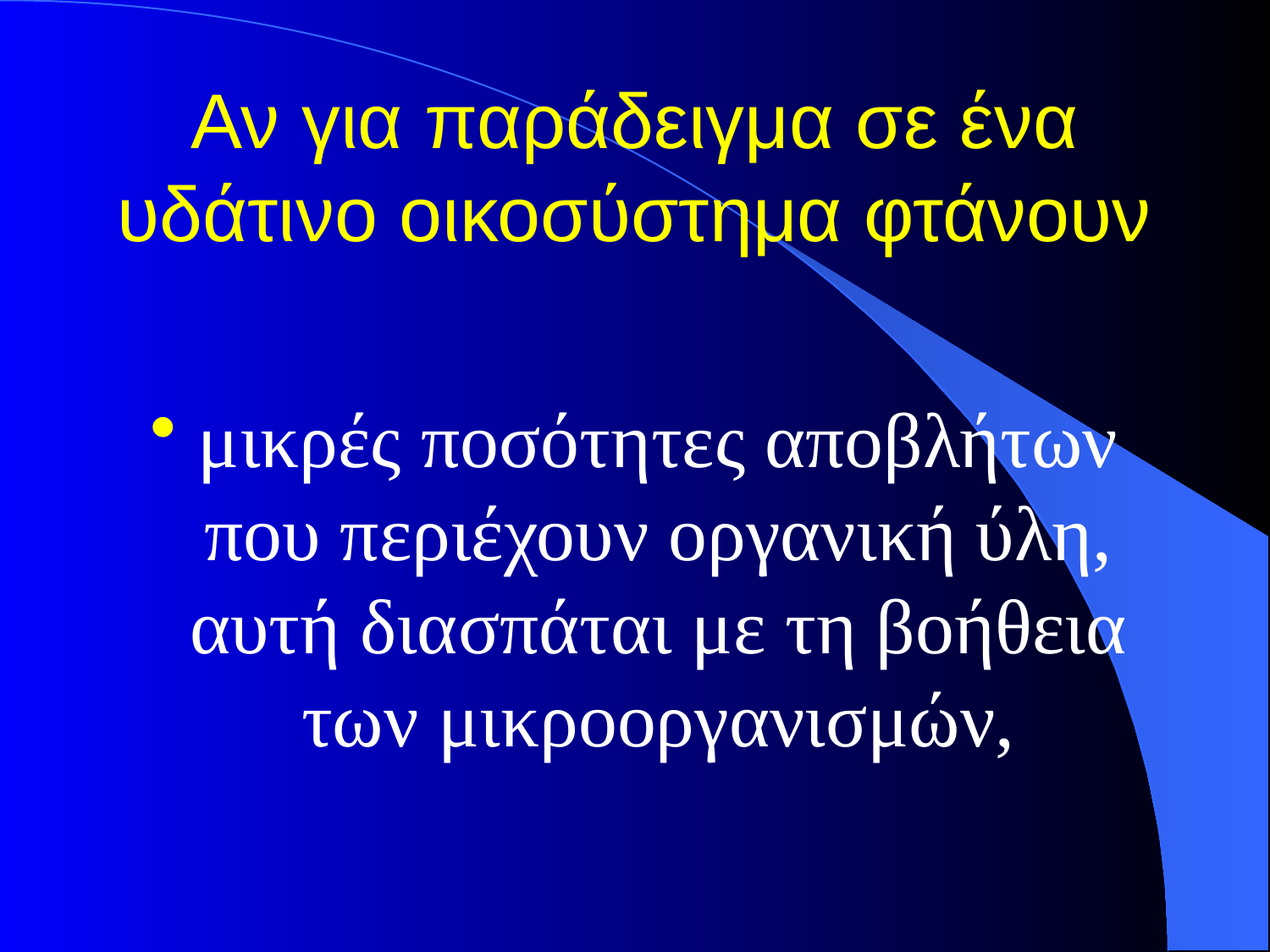

# Αν για παράδειγμα σε ένα υδάτινο οικοσύστημα φτάνουν

μικρές ποσότητες αποβλήτων που περιέχουν οργανική ύλη, αυτή διασπάται με τη βοήθεια των μικροοργανισμών,